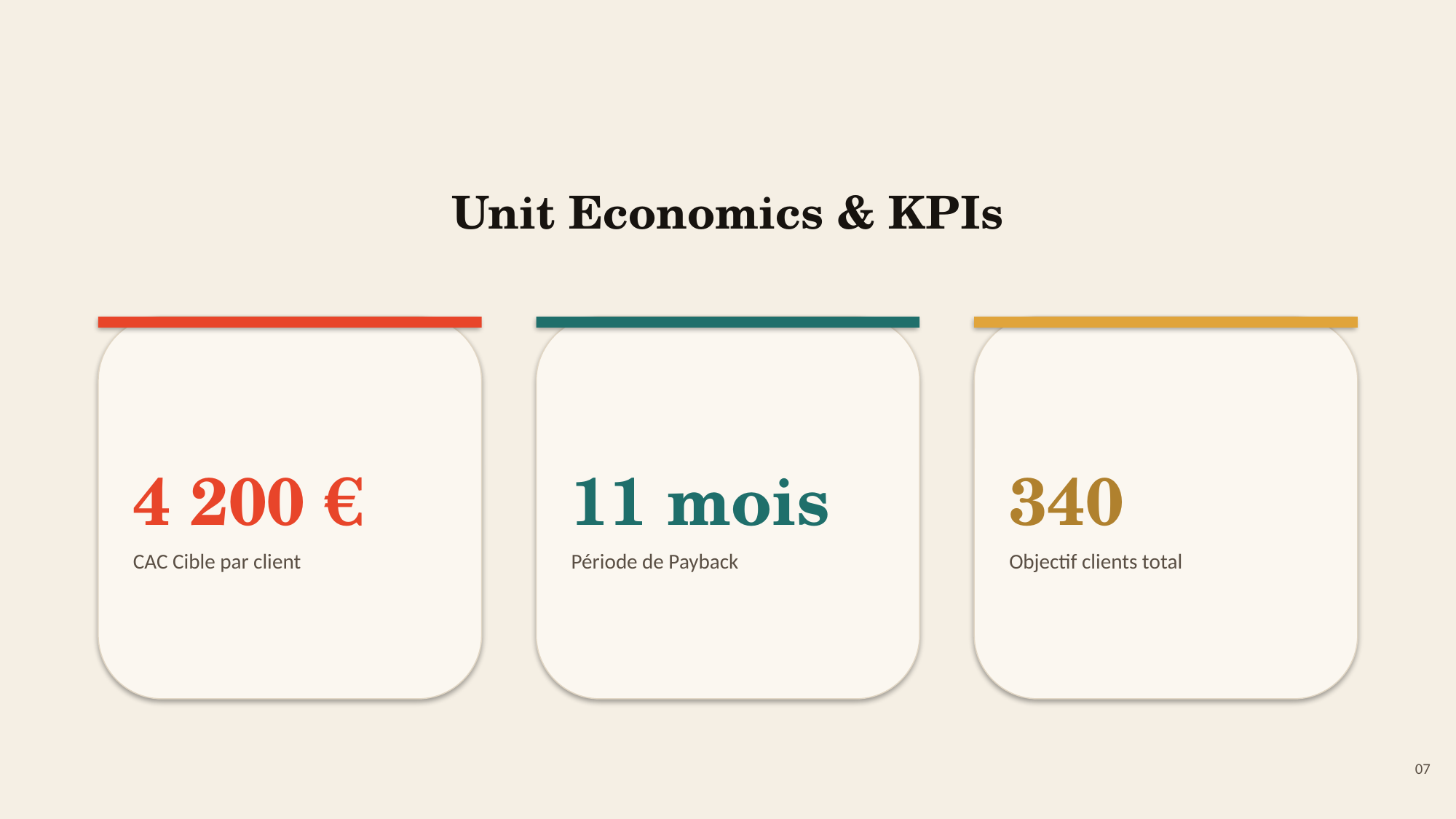

# Unit Economics & KPIs

4 200 €
CAC Cible par client
11 mois
Période de Payback
340
Objectif clients total
07